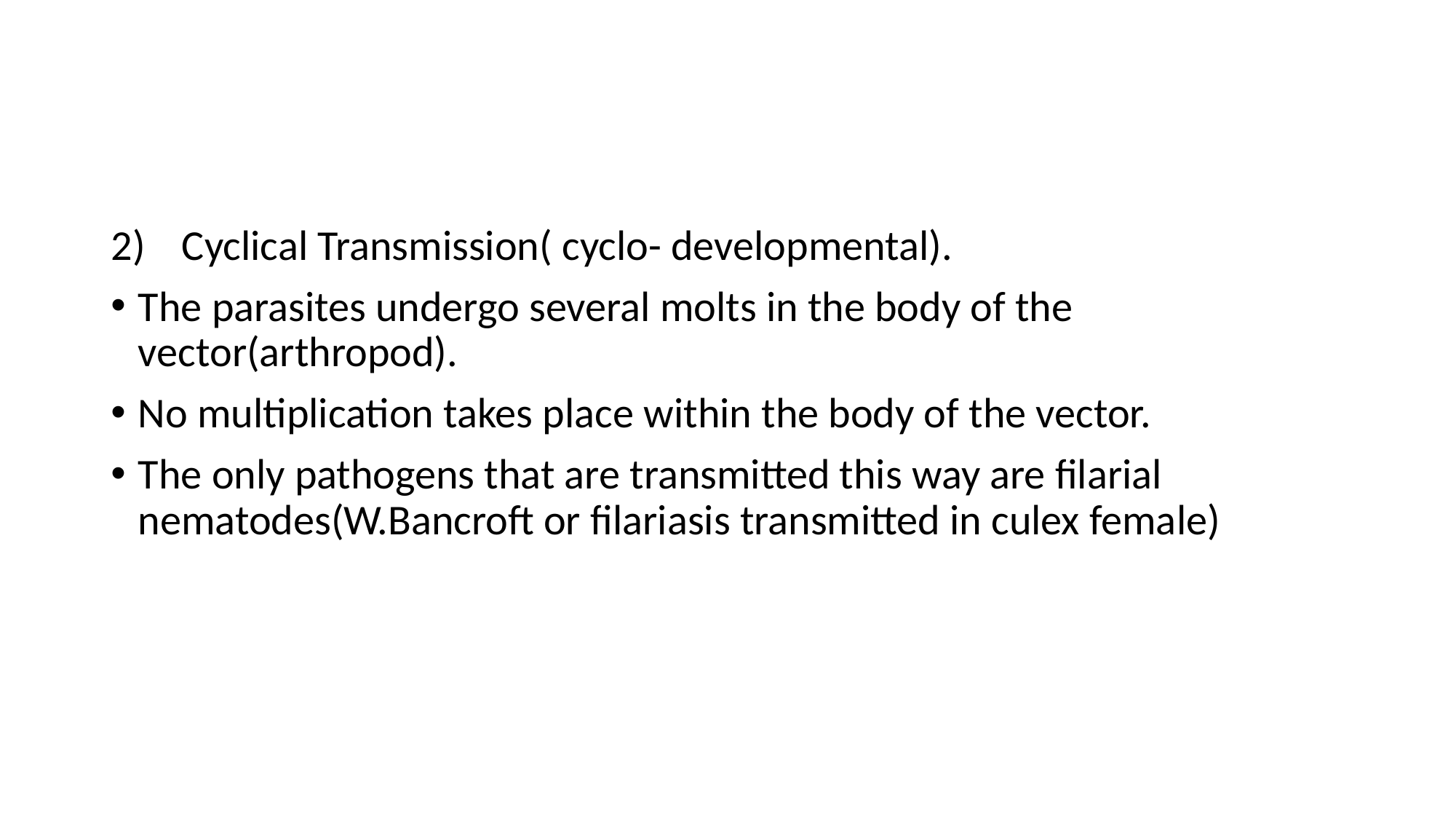

Cyclical Transmission( cyclo- developmental).
The parasites undergo several molts in the body of the vector(arthropod).
No multiplication takes place within the body of the vector.
The only pathogens that are transmitted this way are filarial nematodes(W.Bancroft or filariasis transmitted in culex female)